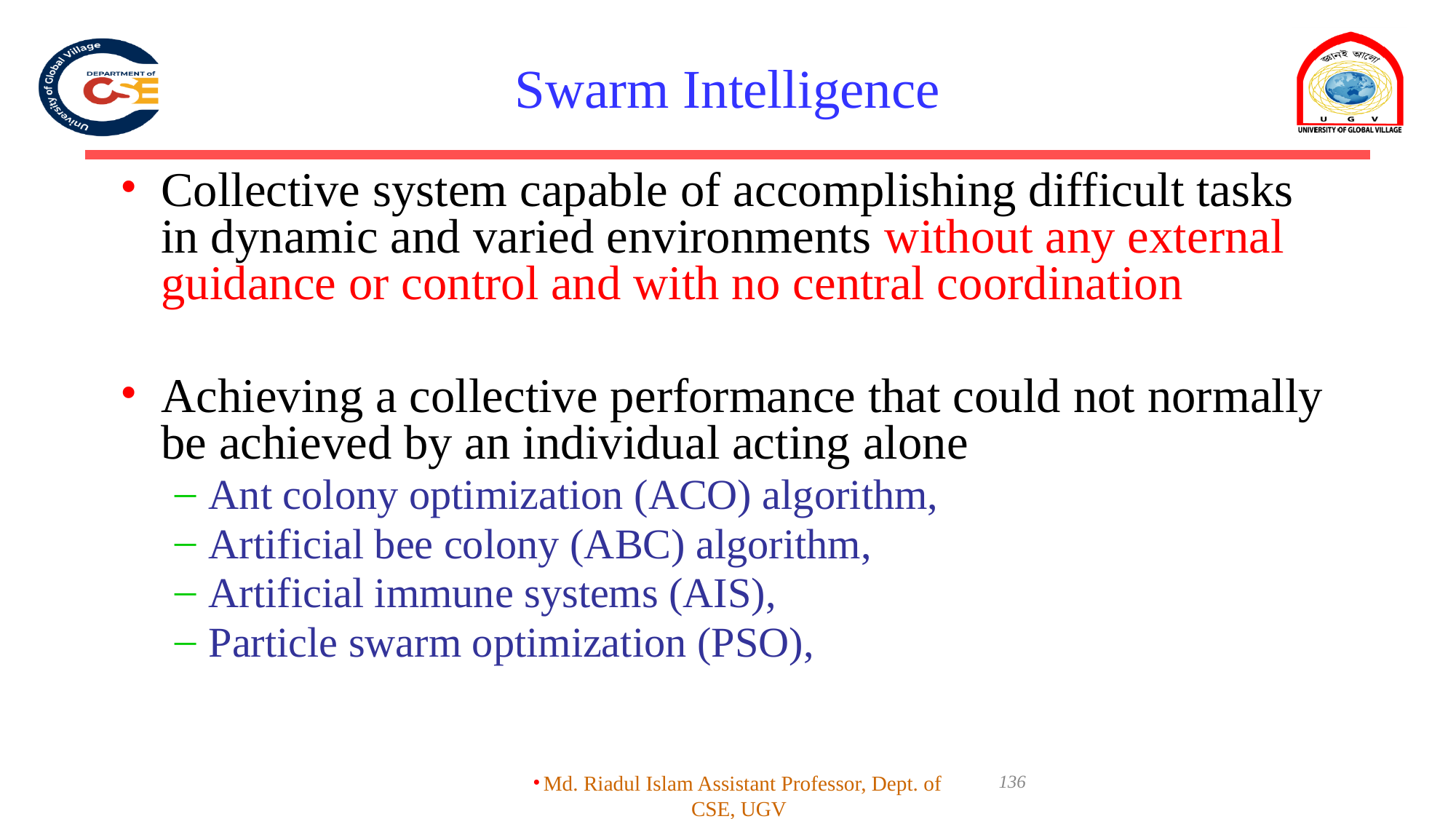

# Swarm Intelligence
Collective system capable of accomplishing difficult tasks in dynamic and varied environments without any external guidance or control and with no central coordination

Achieving a collective performance that could not normally be achieved by an individual acting alone
Ant colony optimization (ACO) algorithm,
Artificial bee colony (ABC) algorithm,
Artificial immune systems (AIS),
Particle swarm optimization (PSO),

136